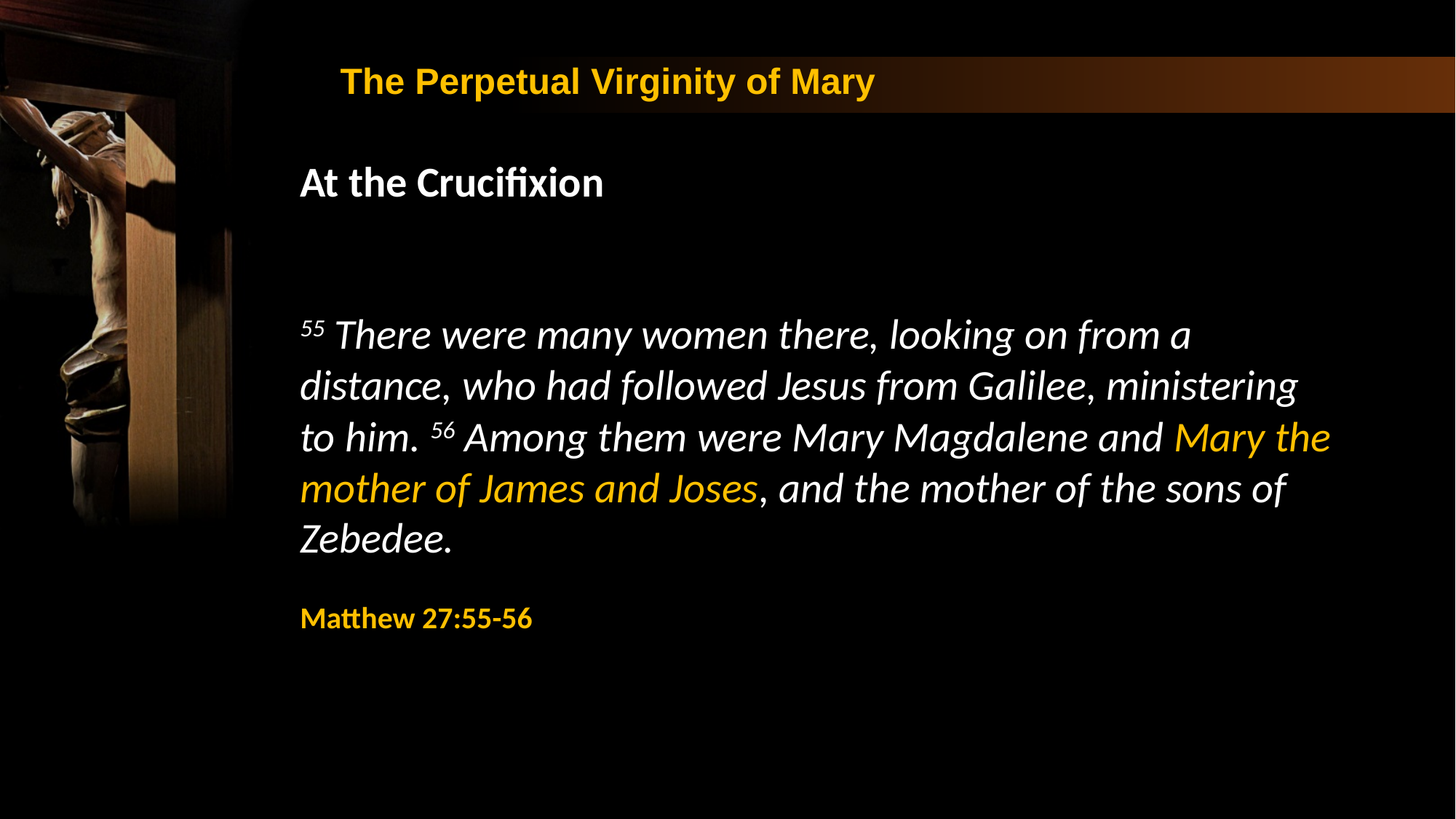

The Perpetual Virginity of Mary
At the Crucifixion

55 There were many women there, looking on from a distance, who had followed Jesus from Galilee, ministering to him. 56 Among them were Mary Magdalene and Mary the mother of James and Joses, and the mother of the sons of Zebedee.

Matthew 27:55-56